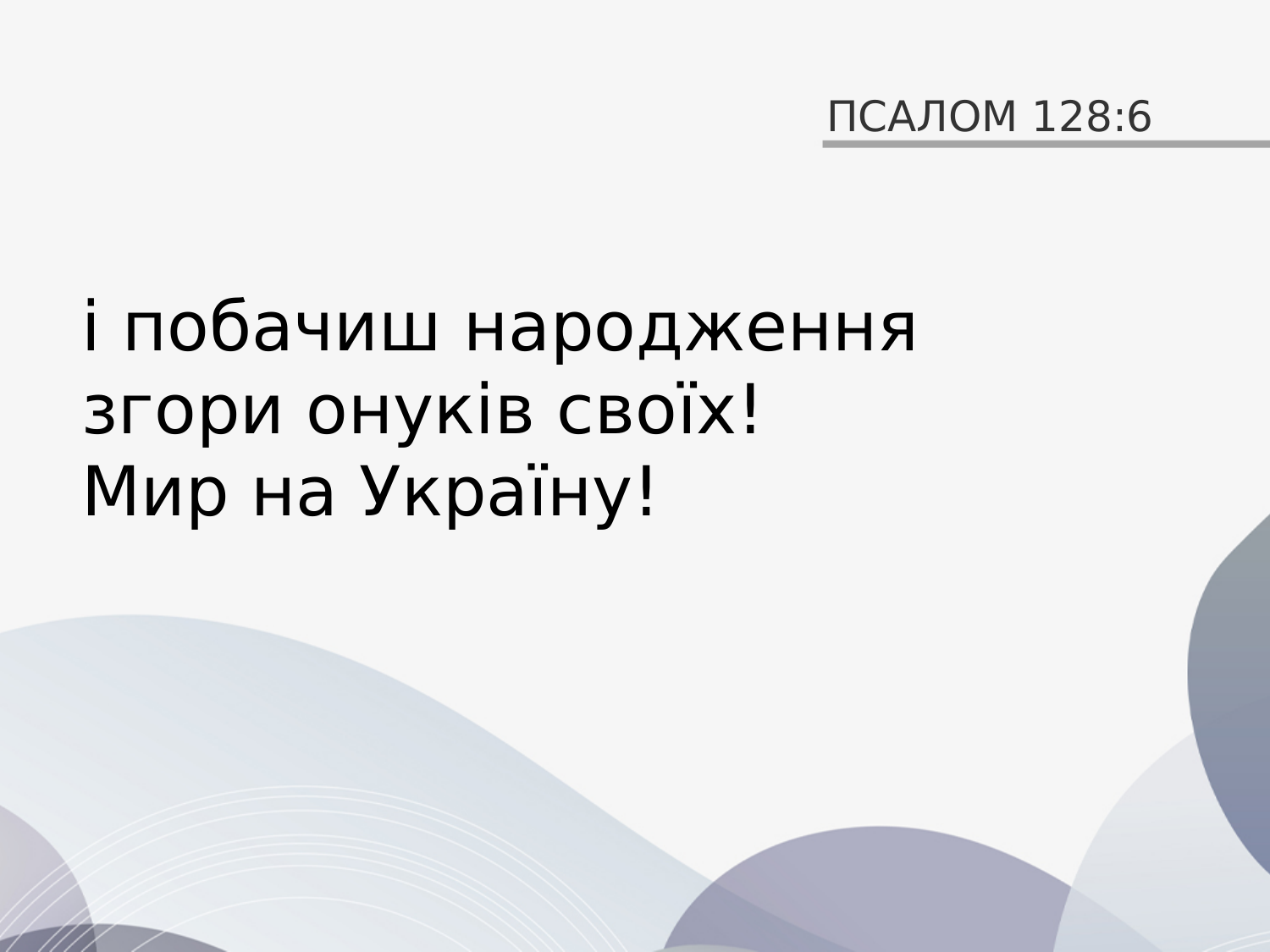

# ПСАЛОМ 128:6

і побачиш народження
згори онуків своїх!
Мир на Україну!